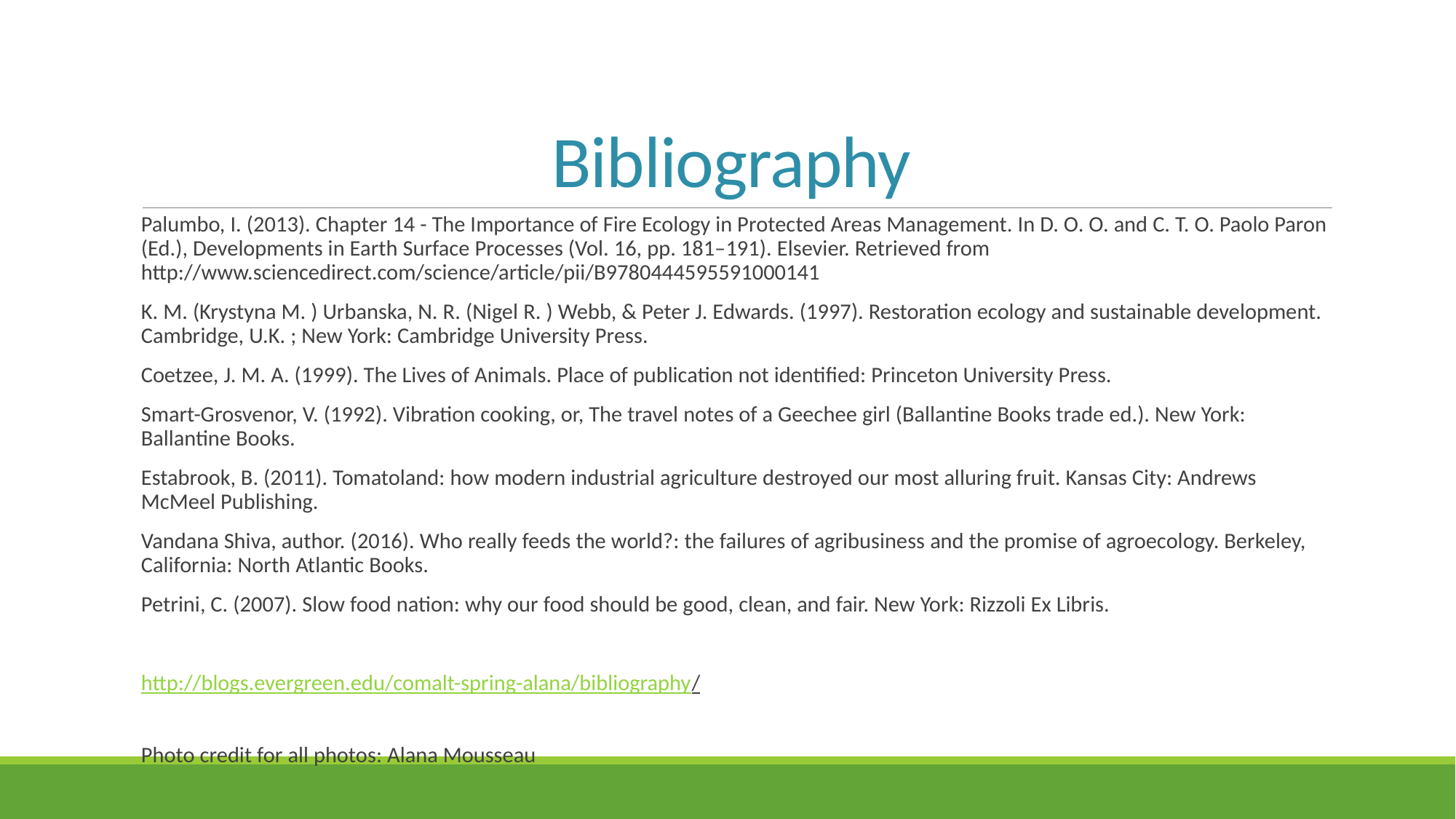

# Bibliography
Palumbo, I. (2013). Chapter 14 - The Importance of Fire Ecology in Protected Areas Management. In D. O. O. and C. T. O. Paolo Paron (Ed.), Developments in Earth Surface Processes (Vol. 16, pp. 181–191). Elsevier. Retrieved from http://www.sciencedirect.com/science/article/pii/B9780444595591000141
K. M. (Krystyna M. ) Urbanska, N. R. (Nigel R. ) Webb, & Peter J. Edwards. (1997). Restoration ecology and sustainable development. Cambridge, U.K. ; New York: Cambridge University Press.
Coetzee, J. M. A. (1999). The Lives of Animals. Place of publication not identified: Princeton University Press.
Smart-Grosvenor, V. (1992). Vibration cooking, or, The travel notes of a Geechee girl (Ballantine Books trade ed.). New York: Ballantine Books.
Estabrook, B. (2011). Tomatoland: how modern industrial agriculture destroyed our most alluring fruit. Kansas City: Andrews McMeel Publishing.
Vandana Shiva, author. (2016). Who really feeds the world?: the failures of agribusiness and the promise of agroecology. Berkeley, California: North Atlantic Books.
Petrini, C. (2007). Slow food nation: why our food should be good, clean, and fair. New York: Rizzoli Ex Libris.

http://blogs.evergreen.edu/comalt-spring-alana/bibliography/
Photo credit for all photos: Alana Mousseau